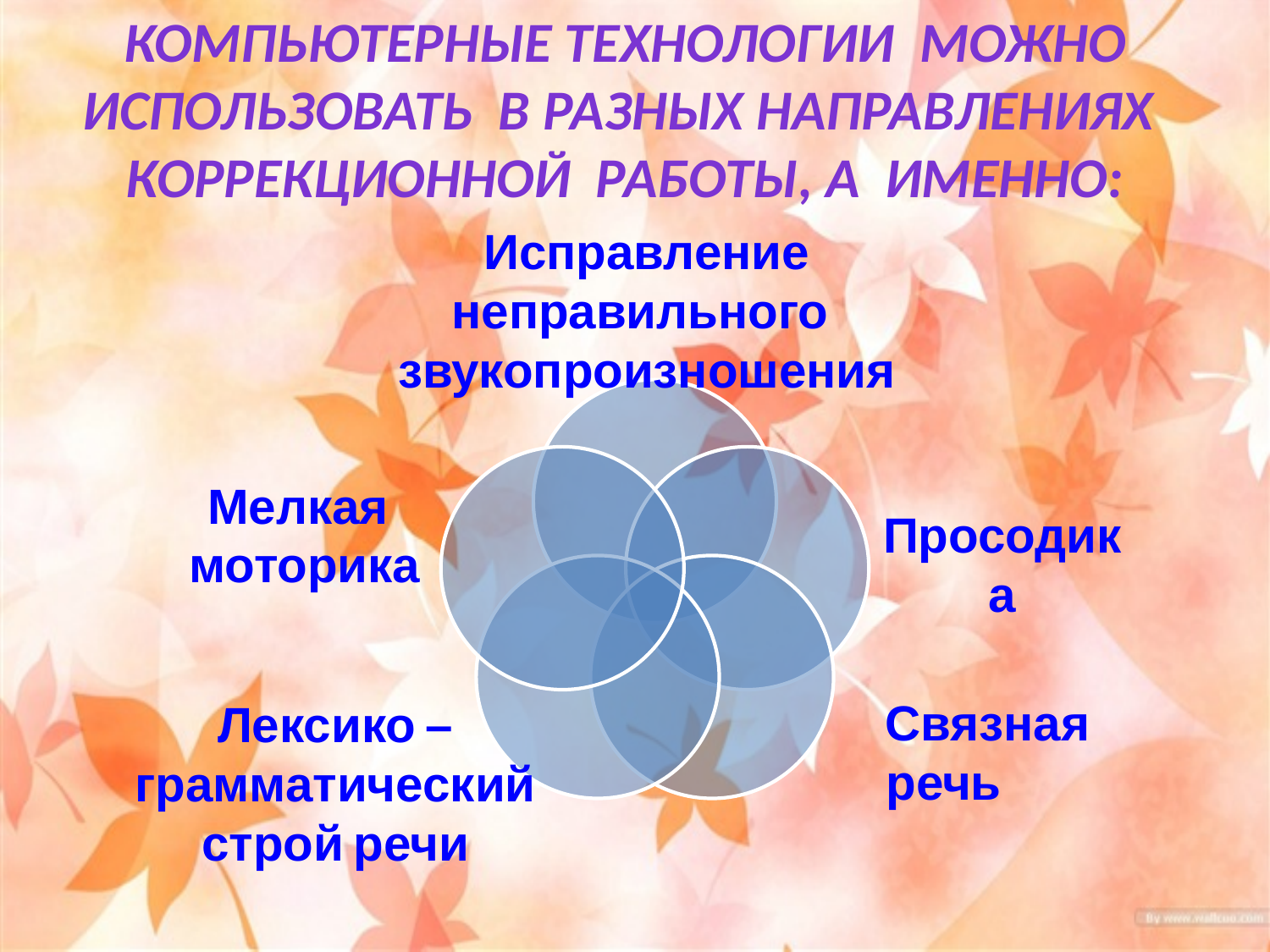

Компьютерные технологии  можно использовать  в разных направлениях  коррекционной  работы, а  именно:
Исправление неправильного
звукопроизношения

     Просодика
         Связная речь

Лексико – грамматический
строй речи

Мелкая
моторика